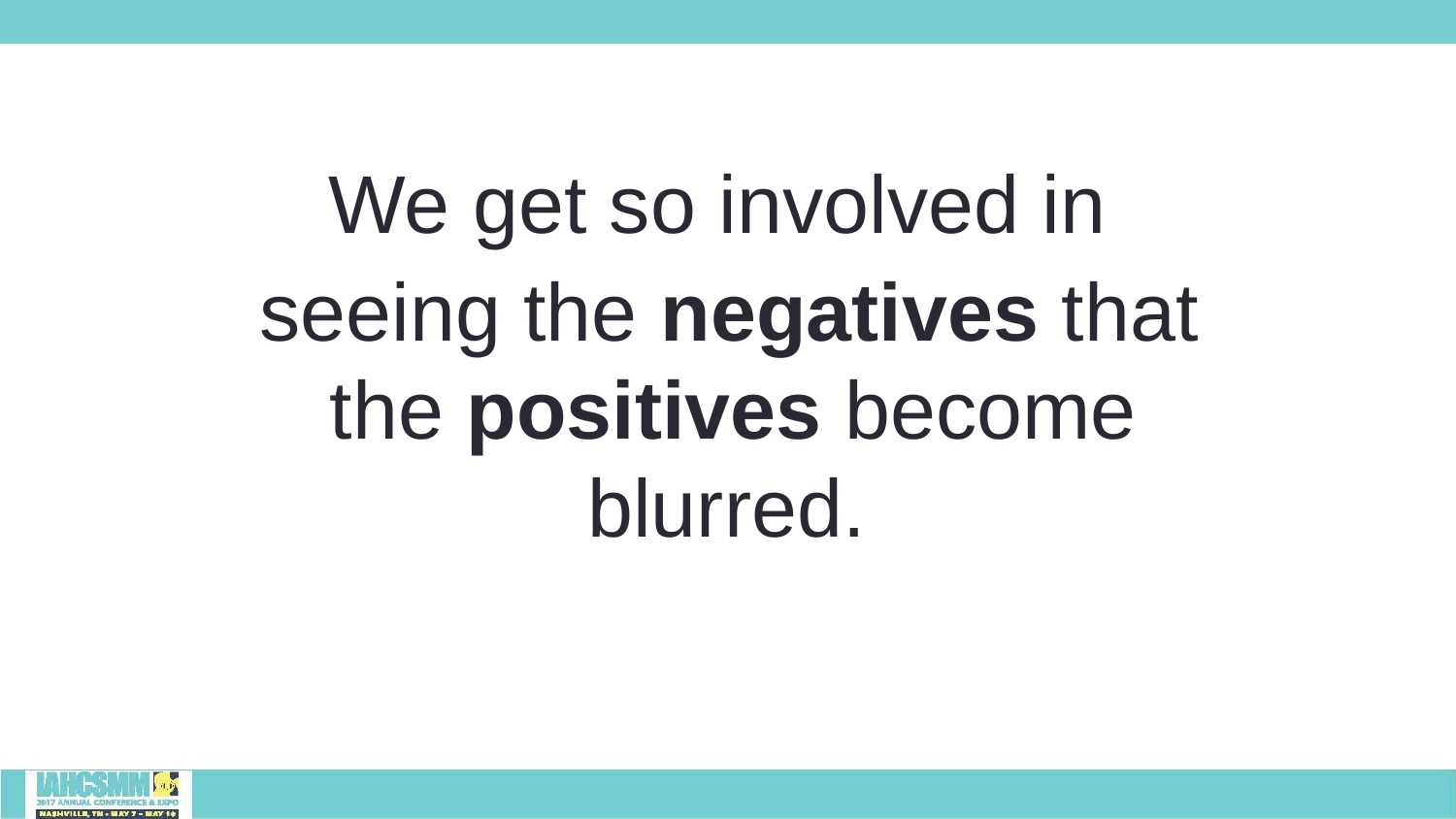

We get so involved in
seeing the negatives that the positives become blurred.